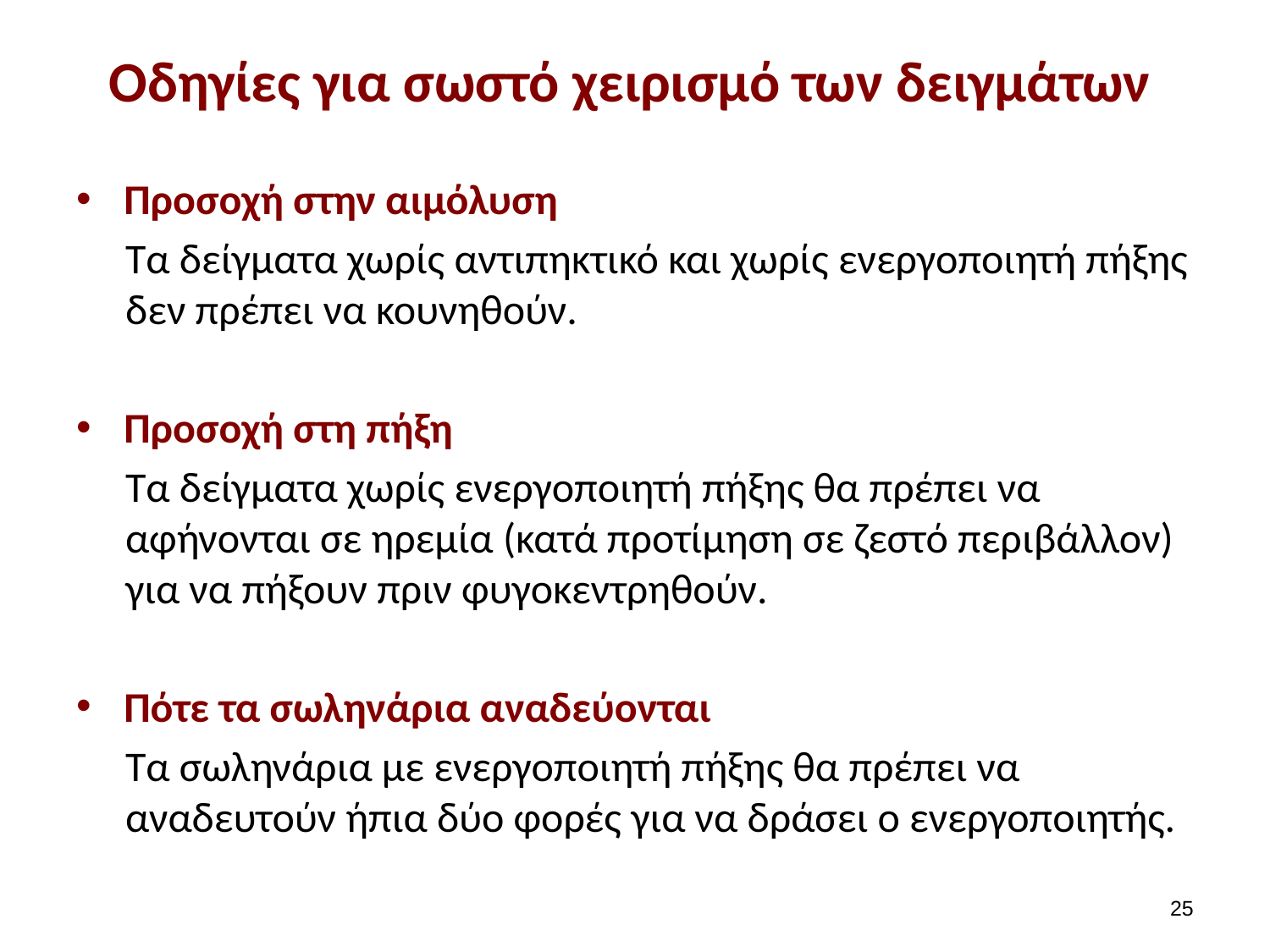

# Οδηγίες για σωστό χειρισμό των δειγμάτων
Προσοχή στην αιμόλυση
Τα δείγματα χωρίς αντιπηκτικό και χωρίς ενεργοποιητή πήξης δεν πρέπει να κουνηθούν.

Προσοχή στη πήξη
Τα δείγματα χωρίς ενεργοποιητή πήξης θα πρέπει να αφήνονται σε ηρεμία (κατά προτίμηση σε ζεστό περιβάλλον) για να πήξουν πριν φυγοκεντρηθούν.

Πότε τα σωληνάρια αναδεύονται
Τα σωληνάρια με ενεργοποιητή πήξης θα πρέπει να αναδευτούν ήπια δύο φορές για να δράσει ο ενεργοποιητής.
25